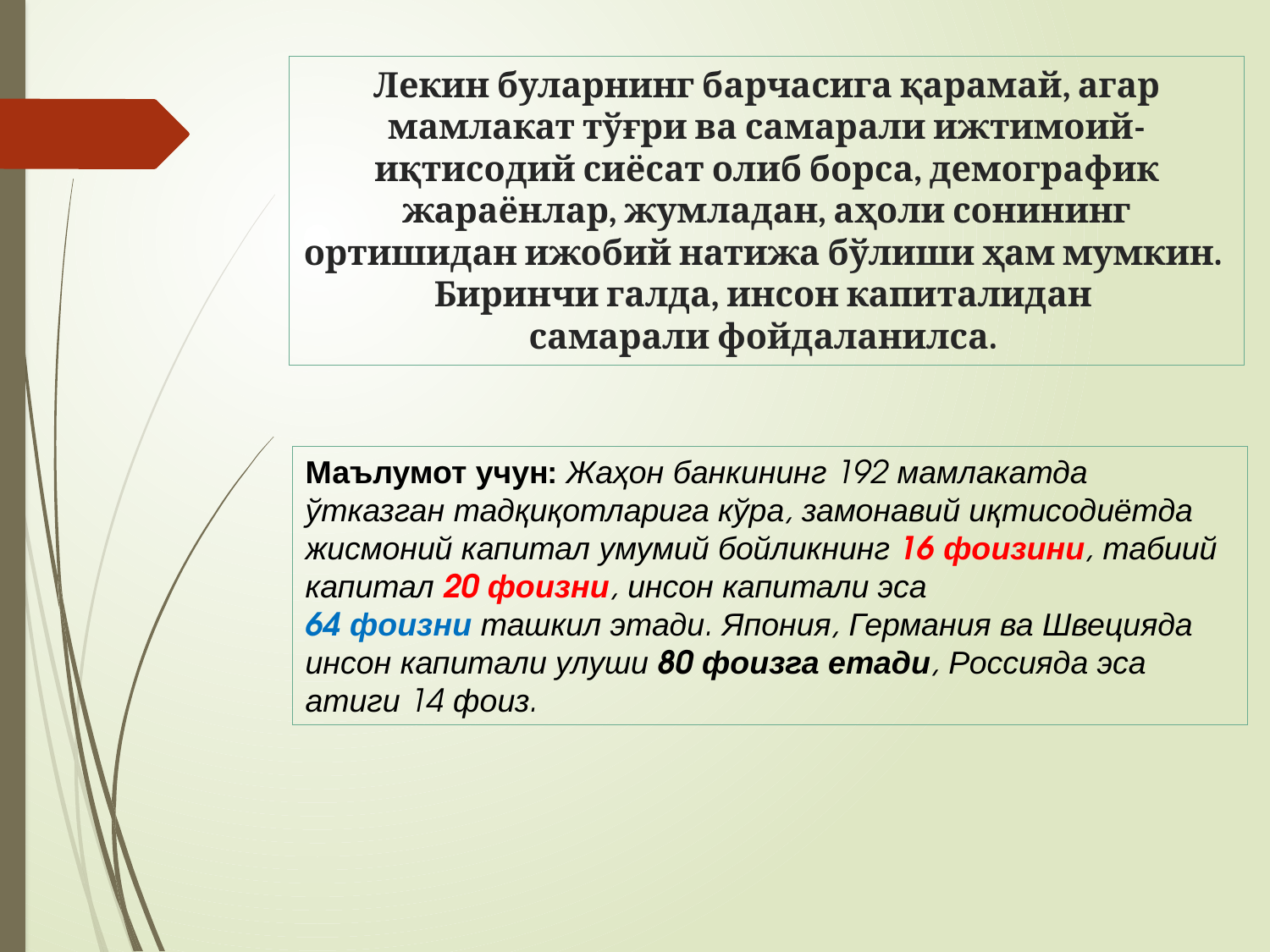

# Лекин буларнинг барчасига қарамай, агар мамлакат тўғри ва самарали ижтимоий-иқтисодий сиёсат олиб борса, демографик жараёнлар, жумладан, аҳоли сонининг ортишидан ижобий натижа бўлиши ҳам мумкин. Биринчи галда, инсон капиталидан самарали фойдаланилса.
Маълумот учун: Жаҳон банкининг 192 мамлакатда ўтказган тадқиқотларига кўра, замонавий иқтисодиётда жисмоний капитал умумий бойликнинг 16 фоизини, табиий капитал 20 фоизни, инсон капитали эса
64 фоизни ташкил этади. Япония, Германия ва Швецияда инсон капитали улуши 80 фоизга етади, Россияда эса атиги 14 фоиз.